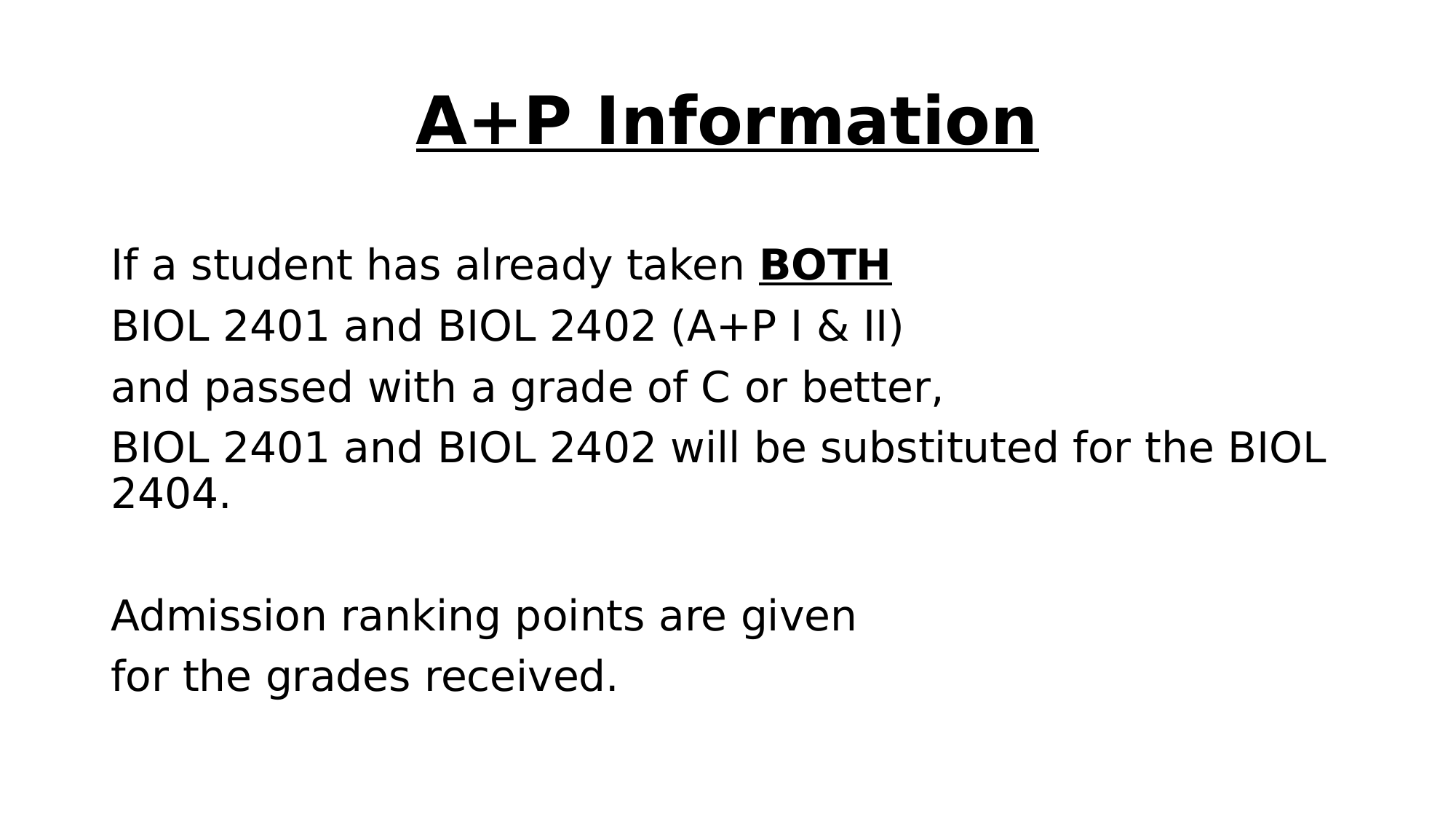

# A+P Information

If a student has already taken BOTH
BIOL 2401 and BIOL 2402 (A+P I & II)
and passed with a grade of C or better,
BIOL 2401 and BIOL 2402 will be substituted for the BIOL 2404.

Admission ranking points are given
for the grades received.